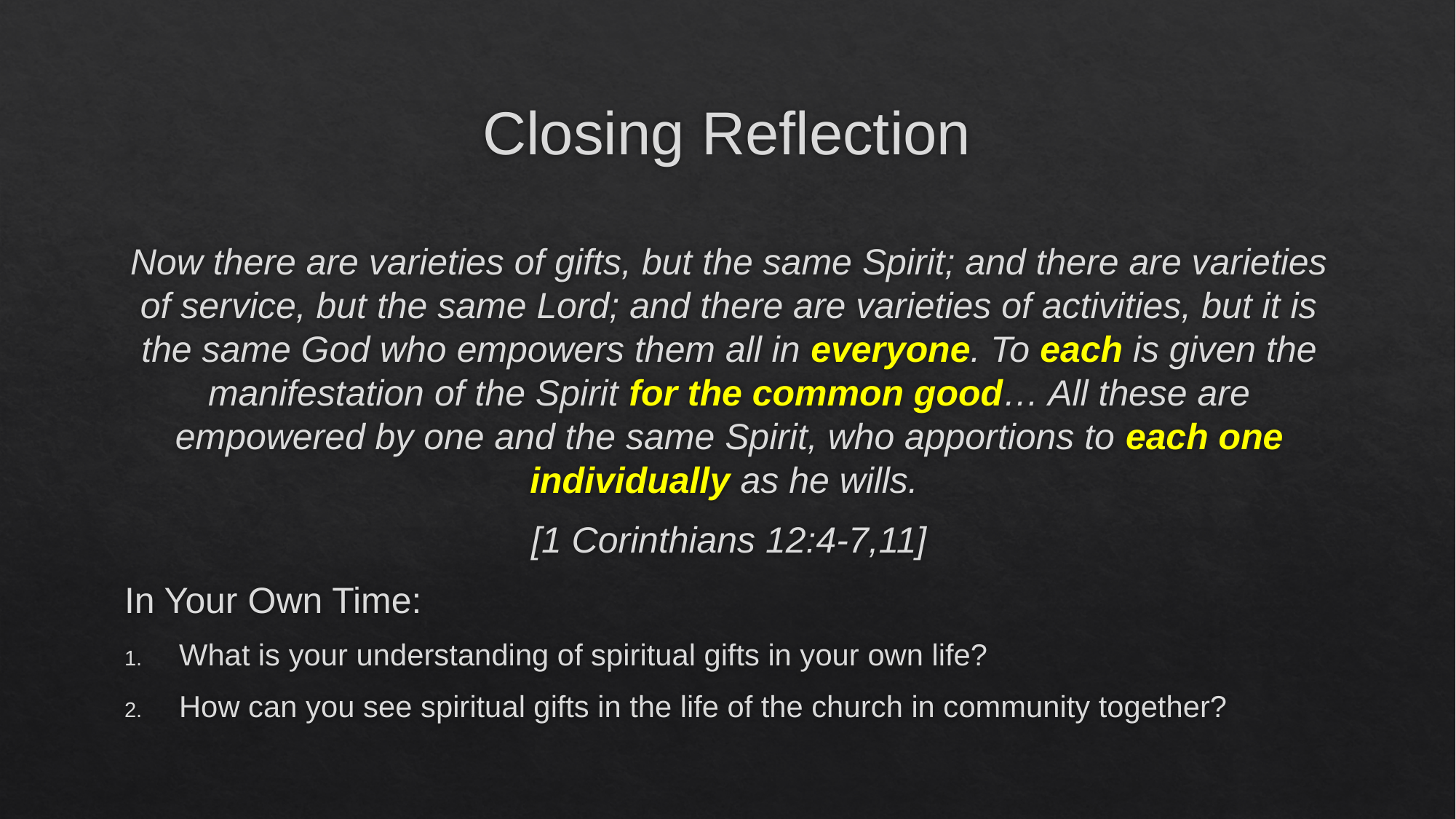

# Closing Reflection
Now there are varieties of gifts, but the same Spirit; and there are varieties of service, but the same Lord; and there are varieties of activities, but it is the same God who empowers them all in everyone. To each is given the manifestation of the Spirit for the common good… All these are empowered by one and the same Spirit, who apportions to each one individually as he wills.
[1 Corinthians 12:4-7,11]
In Your Own Time:
What is your understanding of spiritual gifts in your own life?
How can you see spiritual gifts in the life of the church in community together?